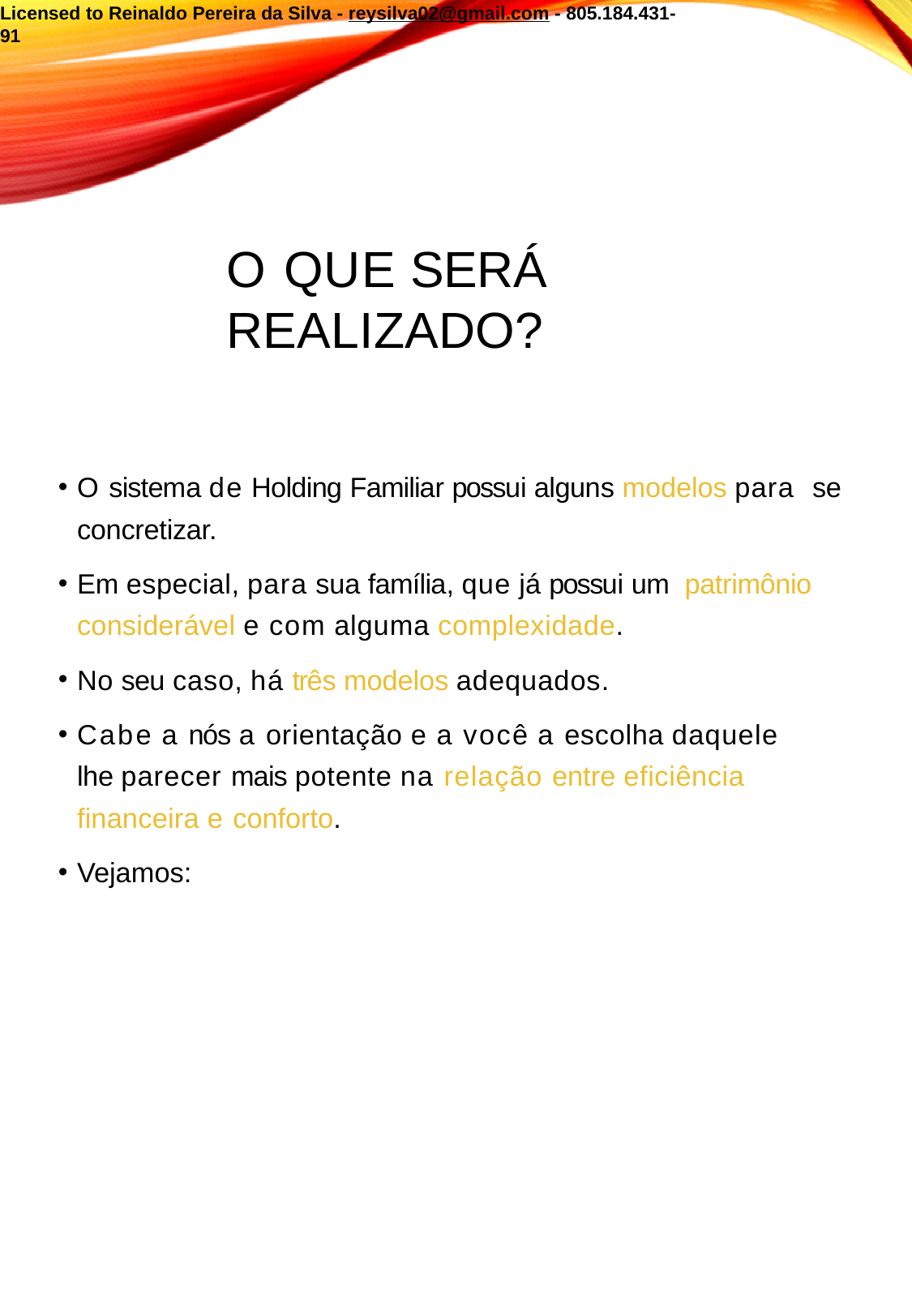

Licensed to Reinaldo Pereira da Silva - reysilva02@gmail.com - 805.184.431-91
# O QUE SERÁ REALIZADO?
O sistema de Holding Familiar possui alguns modelos para  se concretizar.
Em especial, para sua família, que já possui um  patrimônio considerável e com alguma complexidade.
No seu caso, há três modelos adequados.
Cabe a nós a orientação e a você a escolha daquele  lhe parecer mais potente na relação entre eficiência  financeira e conforto.
Vejamos: